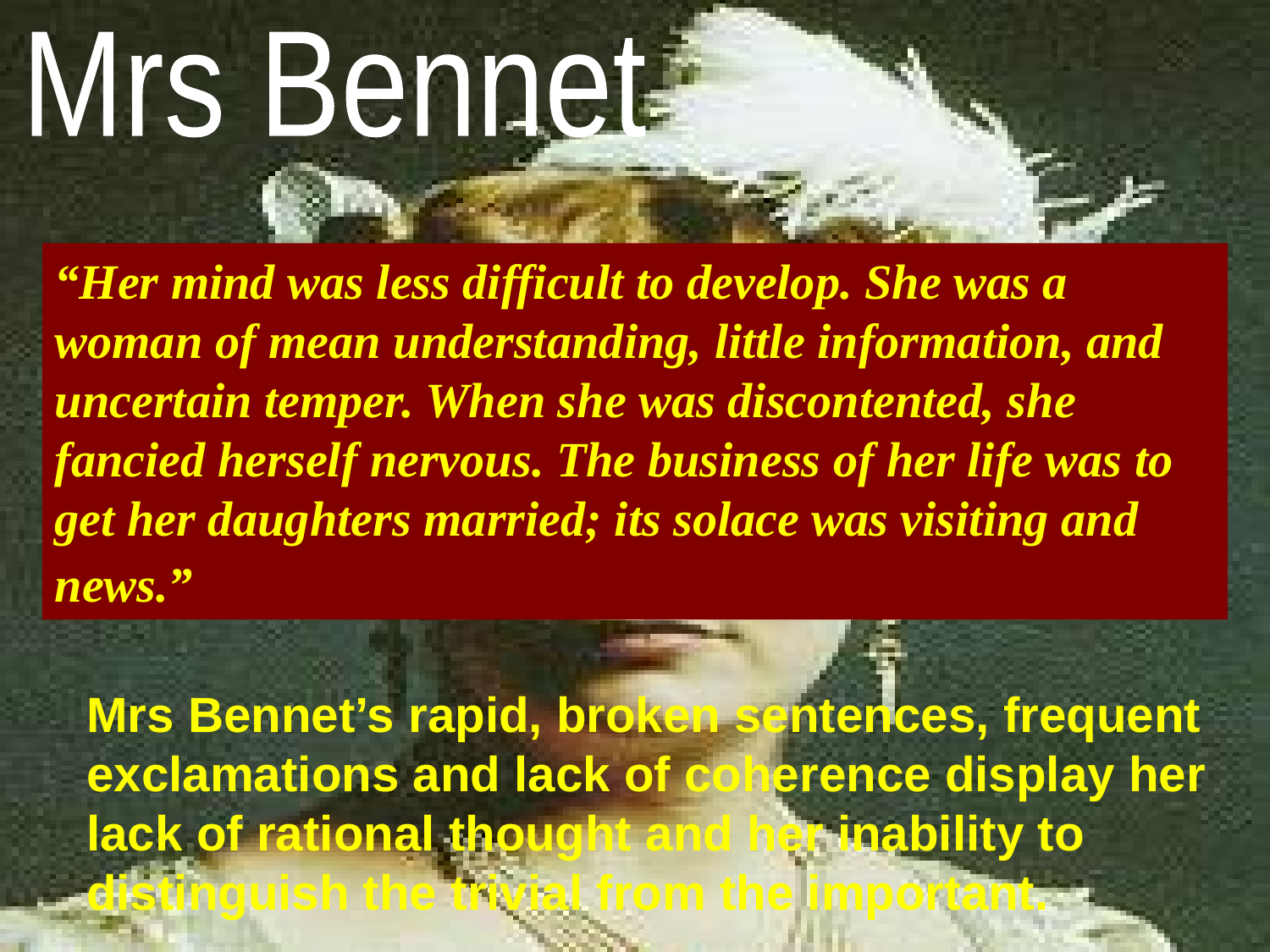

Mrs Bennet
“Her mind was less difficult to develop. She was a woman of mean understanding, little information, and uncertain temper. When she was discontented, she fancied herself nervous. The business of her life was to get her daughters married; its solace was visiting and news.”
Mrs Bennet’s rapid, broken sentences, frequent exclamations and lack of coherence display her lack of rational thought and her inability to distinguish the trivial from the important.